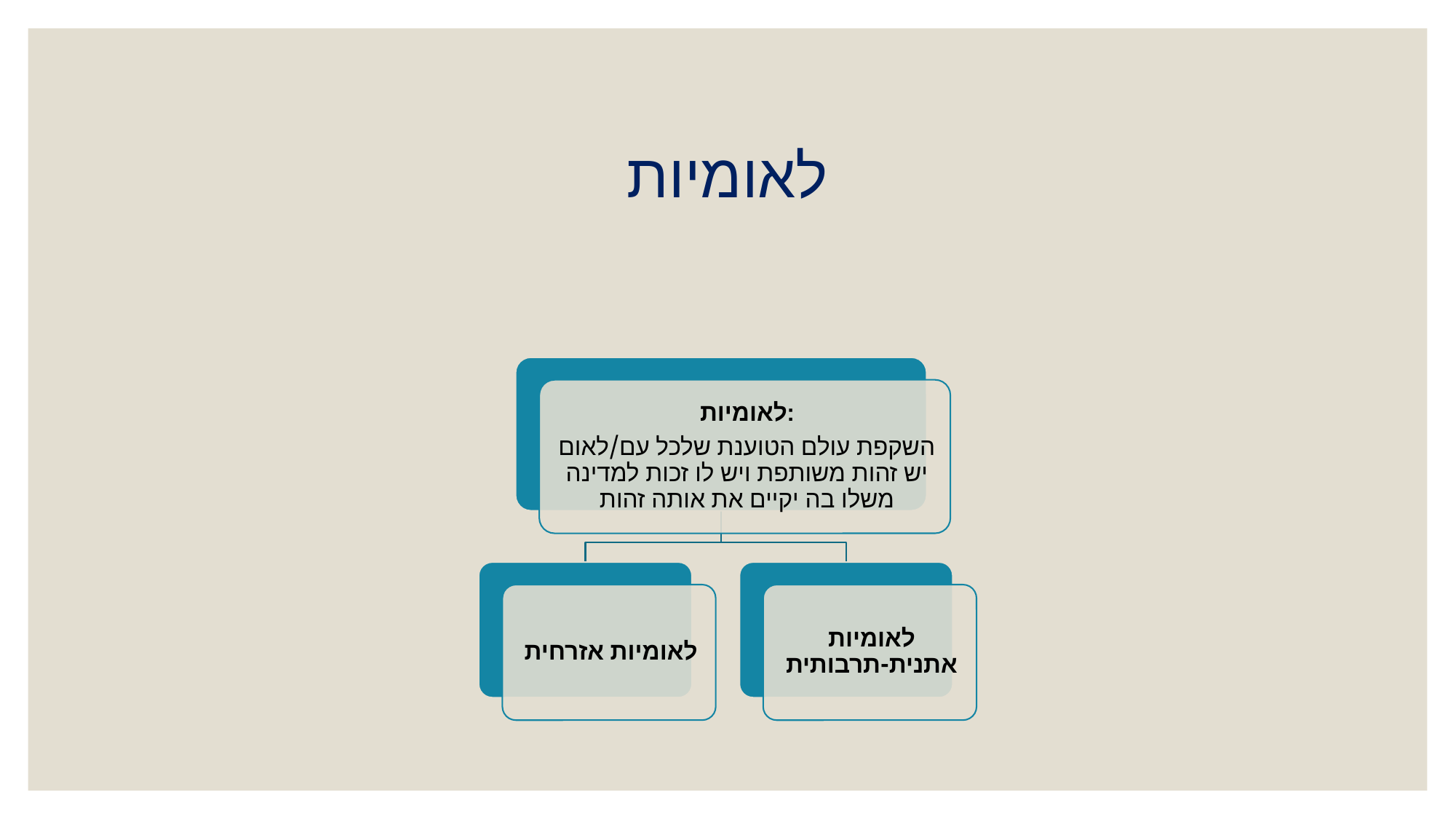

# לאומיות
לאומיות:
השקפת עולם הטוענת שלכל עם/לאום יש זהות משותפת ויש לו זכות למדינה משלו בה יקיים את אותה זהות
לאומיות אזרחית
לאומיות אתנית-תרבותית